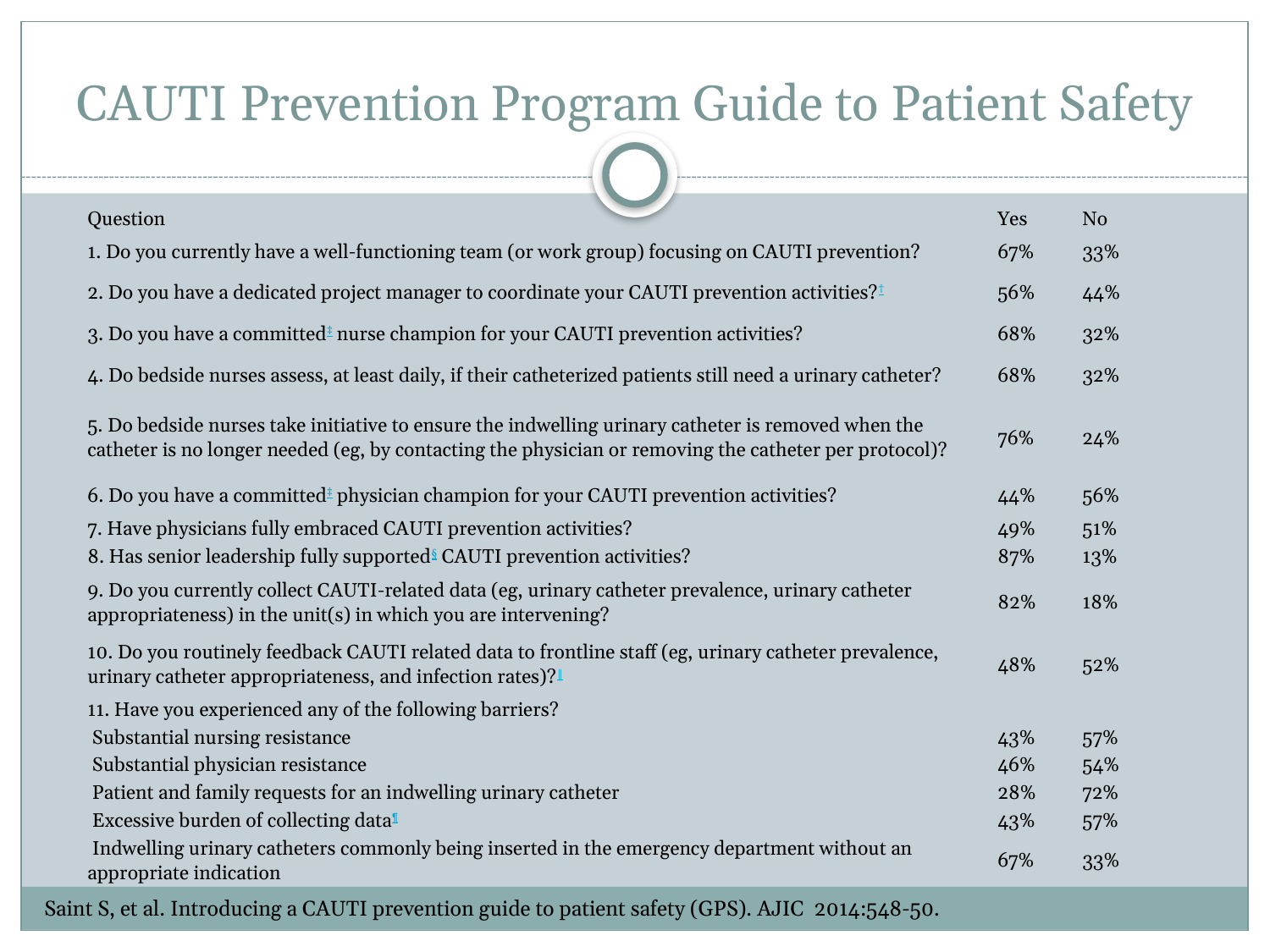

# CAUTI Prevention Program Guide to Patient Safety
| Question | Yes | No |
| --- | --- | --- |
| 1. Do you currently have a well-functioning team (or work group) focusing on CAUTI prevention? | 67% | 33% |
| 2. Do you have a dedicated project manager to coordinate your CAUTI prevention activities?† | 56% | 44% |
| 3. Do you have a committed‡ nurse champion for your CAUTI prevention activities? | 68% | 32% |
| 4. Do bedside nurses assess, at least daily, if their catheterized patients still need a urinary catheter? | 68% | 32% |
| 5. Do bedside nurses take initiative to ensure the indwelling urinary catheter is removed when the catheter is no longer needed (eg, by contacting the physician or removing the catheter per protocol)? | 76% | 24% |
| 6. Do you have a committed‡ physician champion for your CAUTI prevention activities? | 44% | 56% |
| 7. Have physicians fully embraced CAUTI prevention activities? | 49% | 51% |
| 8. Has senior leadership fully supported§ CAUTI prevention activities? | 87% | 13% |
| 9. Do you currently collect CAUTI-related data (eg, urinary catheter prevalence, urinary catheter appropriateness) in the unit(s) in which you are intervening? | 82% | 18% |
| 10. Do you routinely feedback CAUTI related data to frontline staff (eg, urinary catheter prevalence, urinary catheter appropriateness, and infection rates)?‖ | 48% | 52% |
| 11. Have you experienced any of the following barriers? |  |  |
| Substantial nursing resistance | 43% | 57% |
| Substantial physician resistance | 46% | 54% |
| Patient and family requests for an indwelling urinary catheter | 28% | 72% |
| Excessive burden of collecting data¶ | 43% | 57% |
| Indwelling urinary catheters commonly being inserted in the emergency department without an appropriate indication | 67% | 33% |
Saint S, et al. Introducing a CAUTI prevention guide to patient safety (GPS). AJIC  2014:548-50.